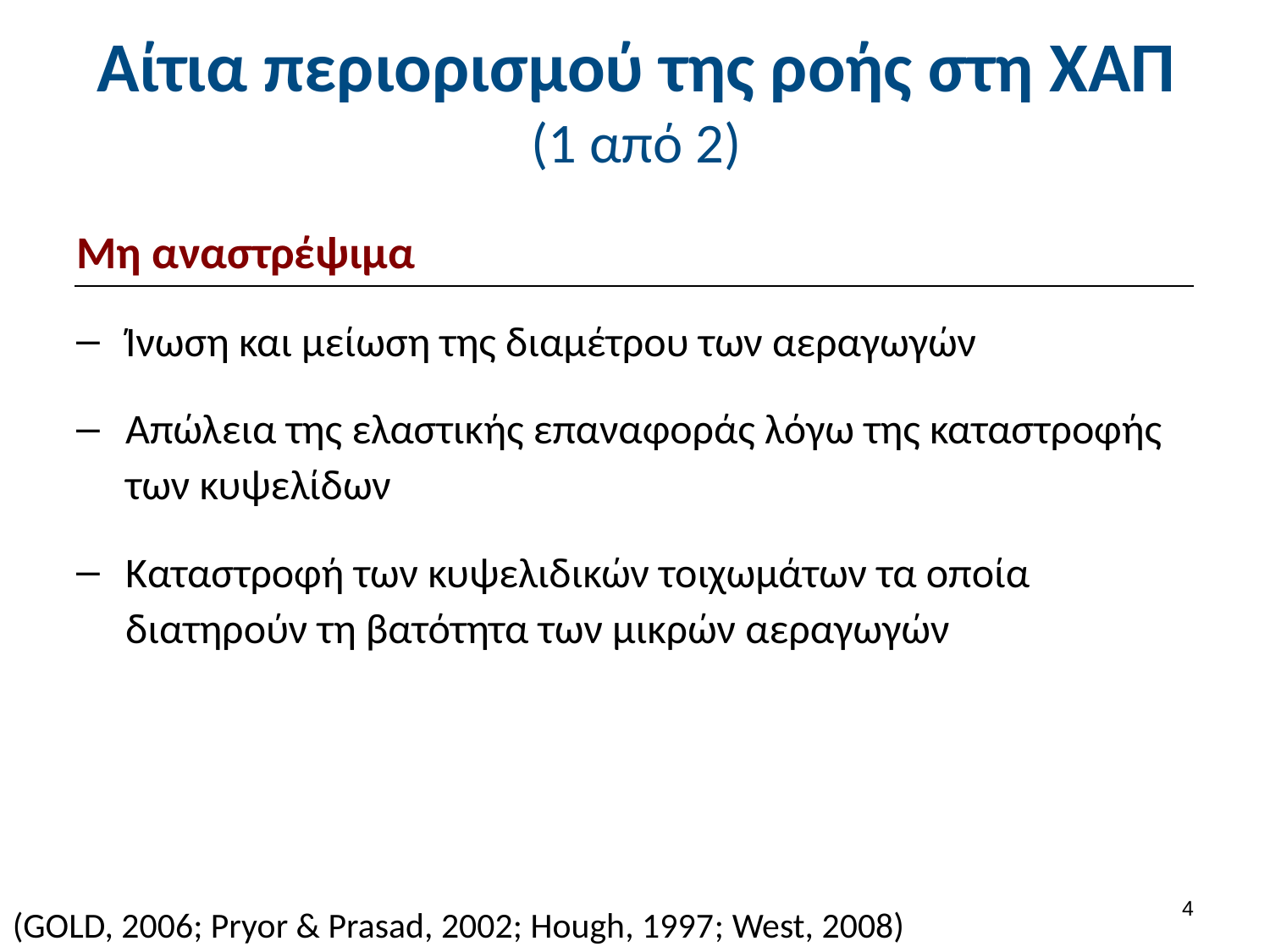

# Αίτια περιορισμού της ροής στη ΧΑΠ (1 από 2)
Μη αναστρέψιμα
Ίνωση και μείωση της διαμέτρου των αεραγωγών
Απώλεια της ελαστικής επαναφοράς λόγω της καταστροφής των κυψελίδων
Καταστροφή των κυψελιδικών τοιχωμάτων τα οποία διατηρούν τη βατότητα των μικρών αεραγωγών

4
(GOLD, 2006; Pryor & Prasad, 2002; Hough, 1997; West, 2008)